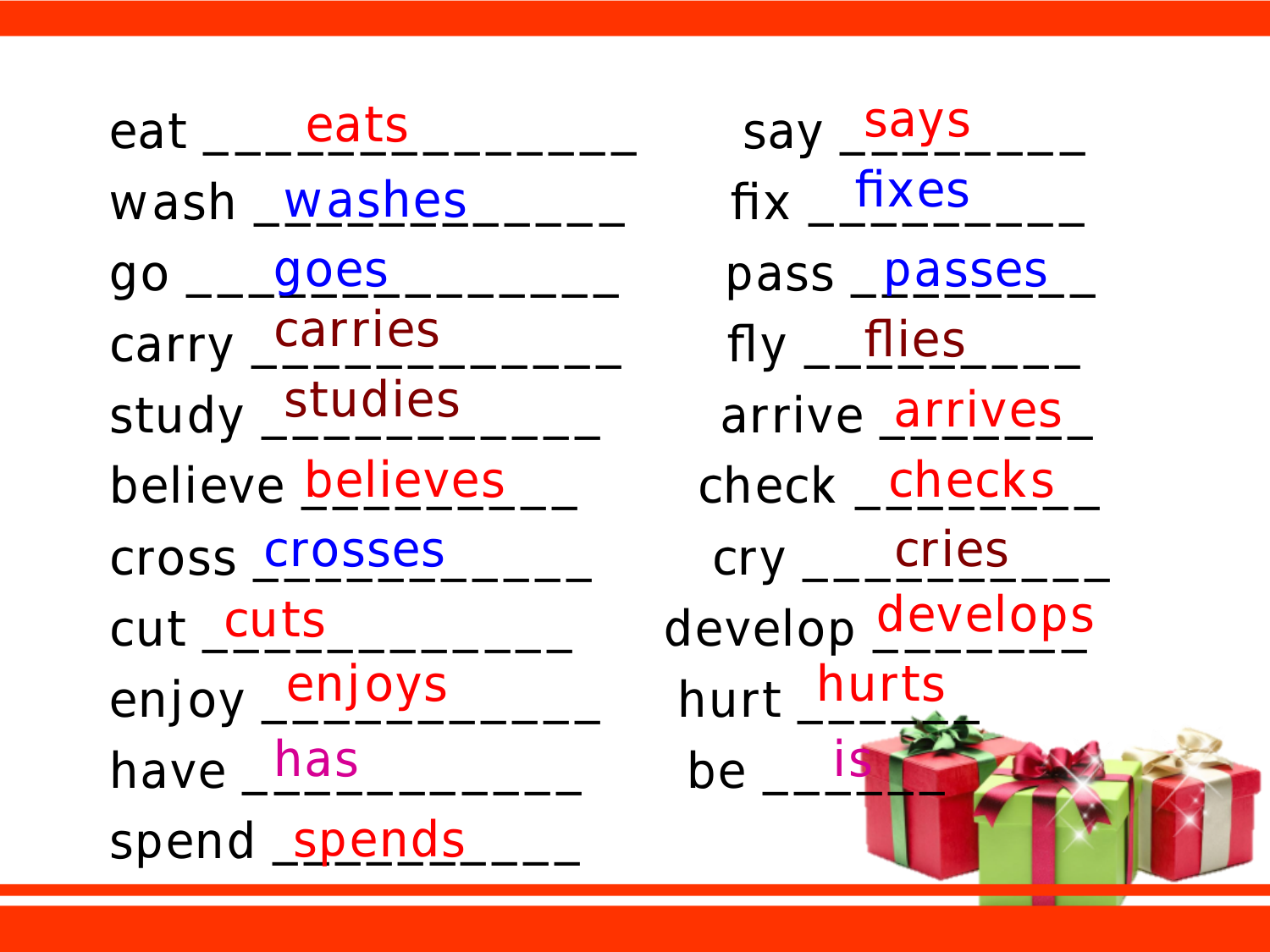

eat ______________       say ________
wash ____________       fix _________
go ______________       pass ________
carry ____________       fly _________
study ___________        arrive _______
believe _________        check ________
cross ___________        cry __________
cut ____________      develop _______
enjoy ___________     hurt ______
have ___________       be ______
spend __________
says
   eats
fixes
washes
goes
passes
carries
flies
studies
arrives
believes
 checks
crosses
cries
develops
cuts
enjoys
hurts
has
is
spends